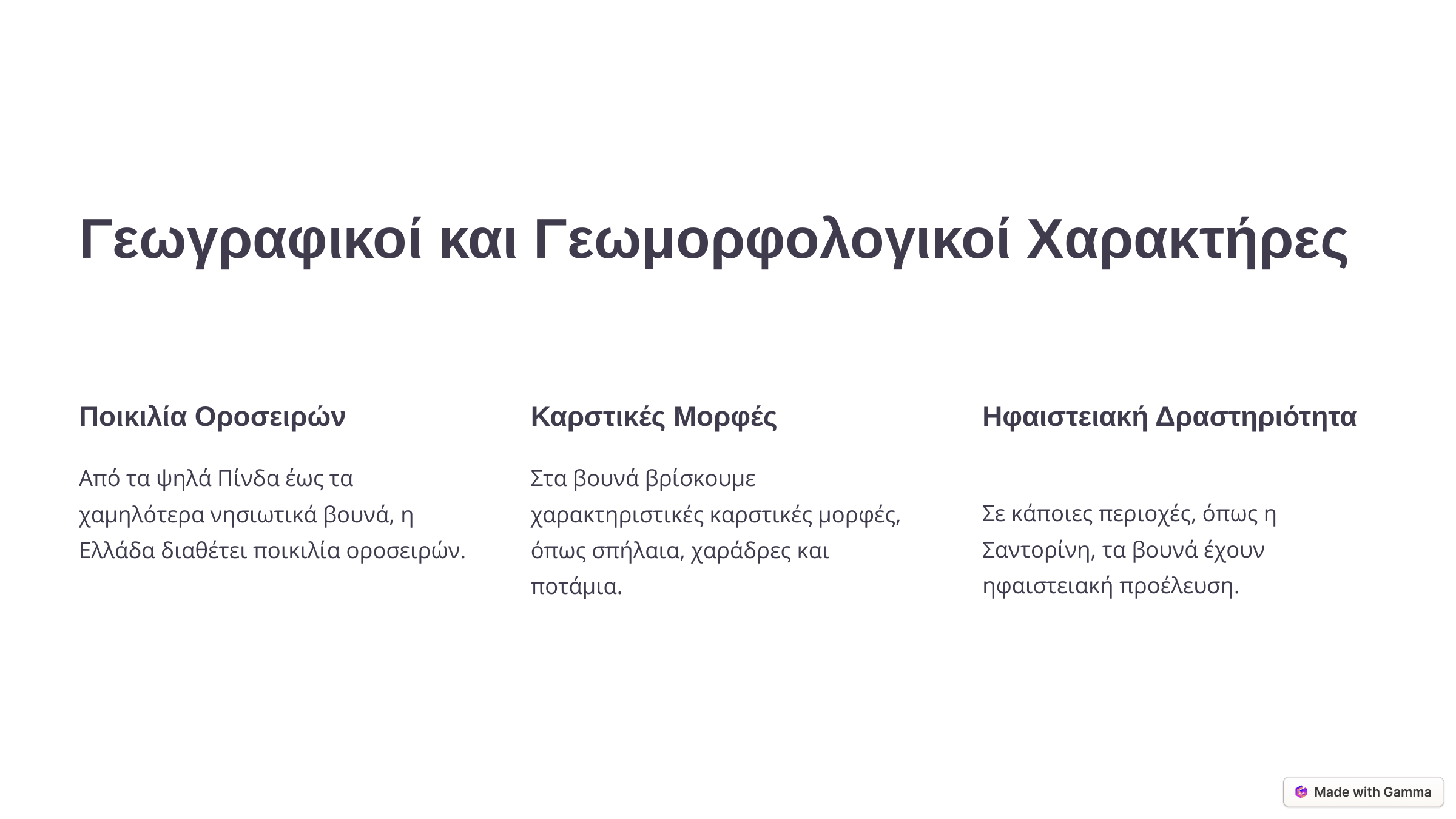

Γεωγραφικοί και Γεωμορφολογικοί Χαρακτήρες
Ποικιλία Οροσειρών
Καρστικές Μορφές
Ηφαιστειακή Δραστηριότητα
Από τα ψηλά Πίνδα έως τα χαμηλότερα νησιωτικά βουνά, η Ελλάδα διαθέτει ποικιλία οροσειρών.
Στα βουνά βρίσκουμε χαρακτηριστικές καρστικές μορφές, όπως σπήλαια, χαράδρες και ποτάμια.
Σε κάποιες περιοχές, όπως η Σαντορίνη, τα βουνά έχουν ηφαιστειακή προέλευση.